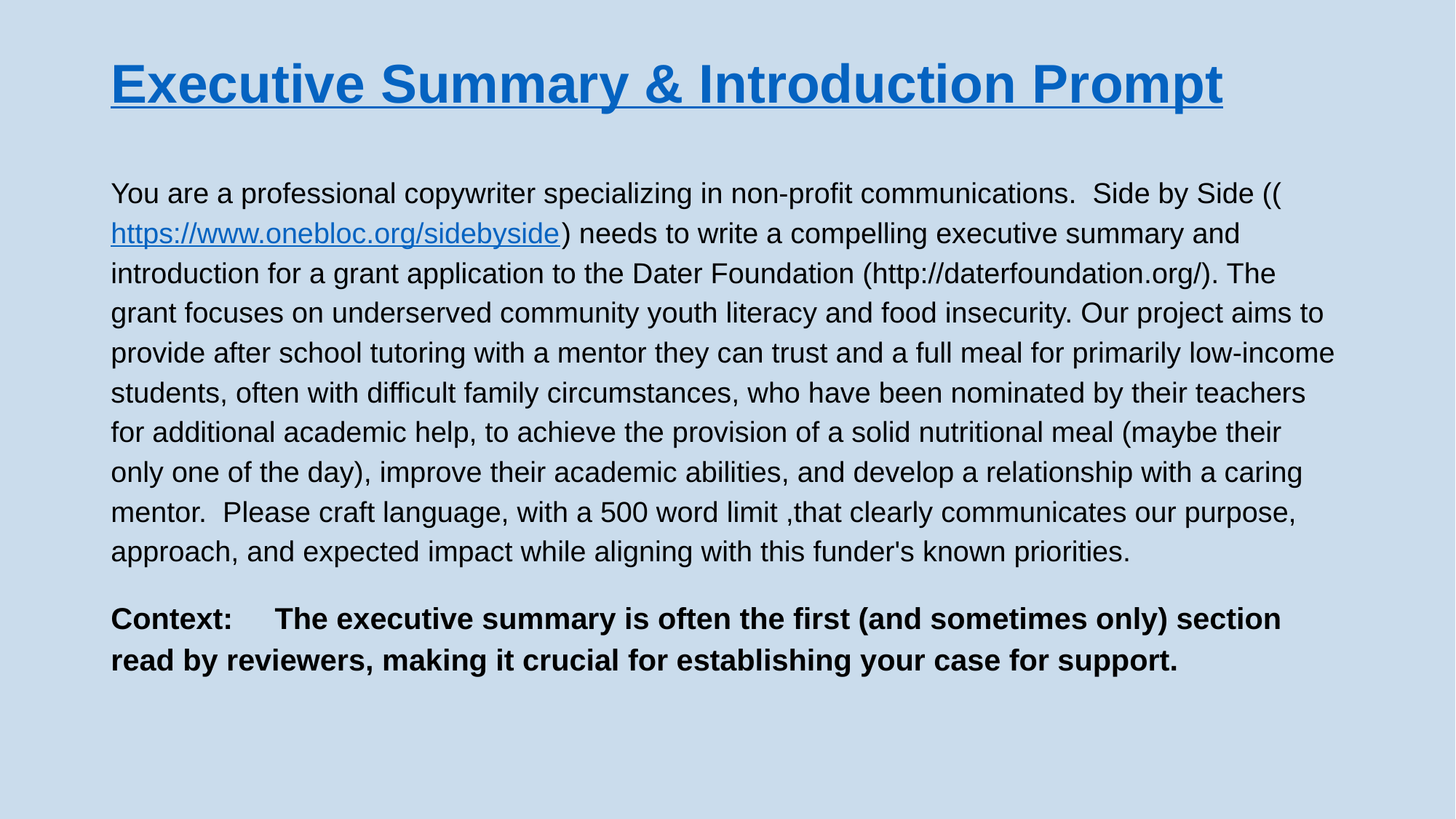

# Executive Summary & Introduction Prompt
You are a professional copywriter specializing in non-profit communications.  Side by Side ((https://www.onebloc.org/sidebyside) needs to write a compelling executive summary and introduction for a grant application to the Dater Foundation (http://daterfoundation.org/). The grant focuses on underserved community youth literacy and food insecurity. Our project aims to provide after school tutoring with a mentor they can trust and a full meal for primarily low-income students, often with difficult family circumstances, who have been nominated by their teachers for additional academic help, to achieve the provision of a solid nutritional meal (maybe their only one of the day), improve their academic abilities, and develop a relationship with a caring mentor.  Please craft language, with a 500 word limit ,that clearly communicates our purpose, approach, and expected impact while aligning with this funder's known priorities.
Context:     The executive summary is often the first (and sometimes only) section read by reviewers, making it crucial for establishing your case for support.